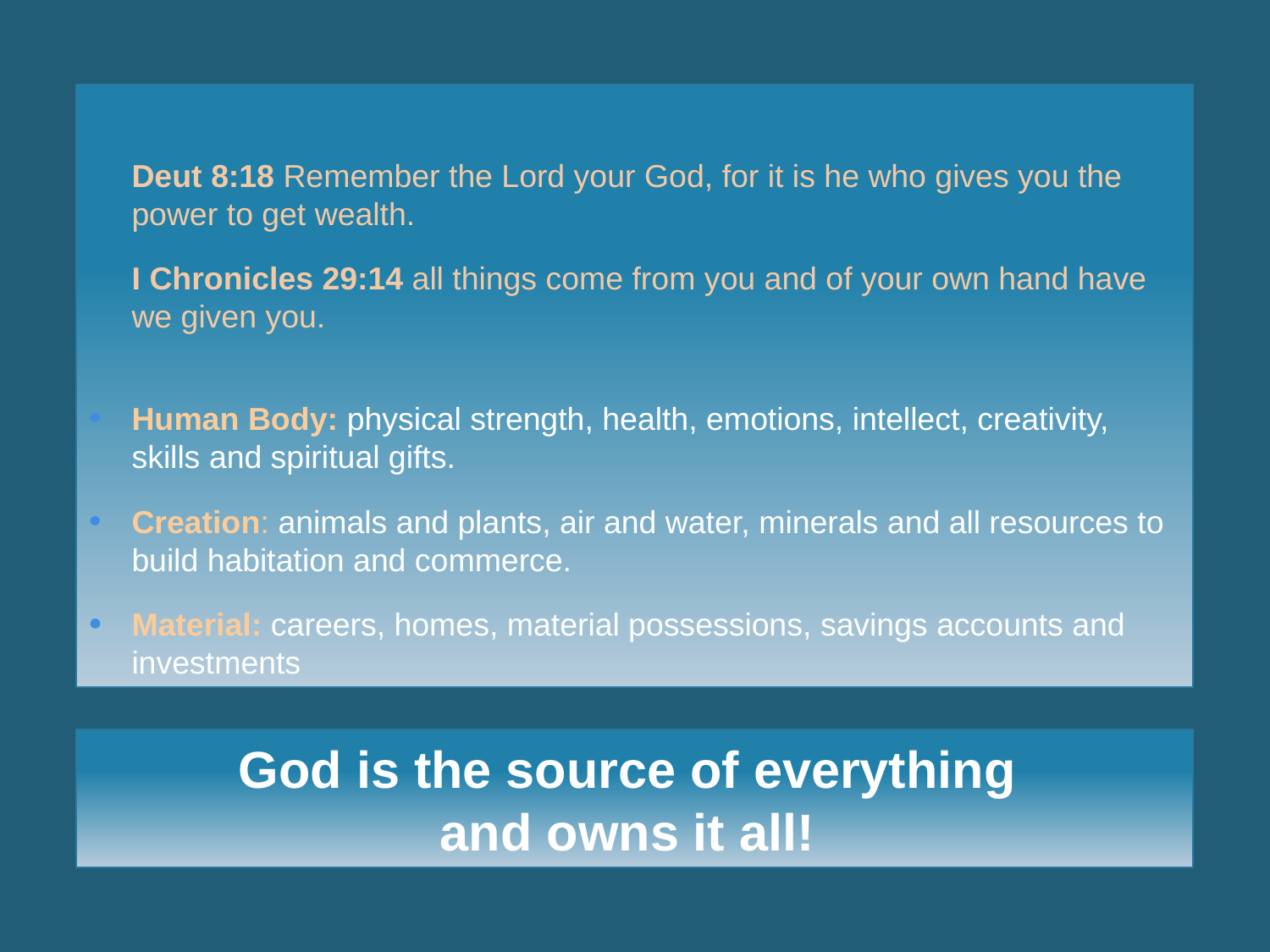

Deut 8:18 Remember the Lord your God, for it is he who gives you the power to get wealth.
	I Chronicles 29:14 all things come from you and of your own hand have we given you.
Human Body: physical strength, health, emotions, intellect, creativity, skills and spiritual gifts.
Creation: animals and plants, air and water, minerals and all resources to build habitation and commerce.
Material: careers, homes, material possessions, savings accounts and investments

# God is the source of everything and owns it all!